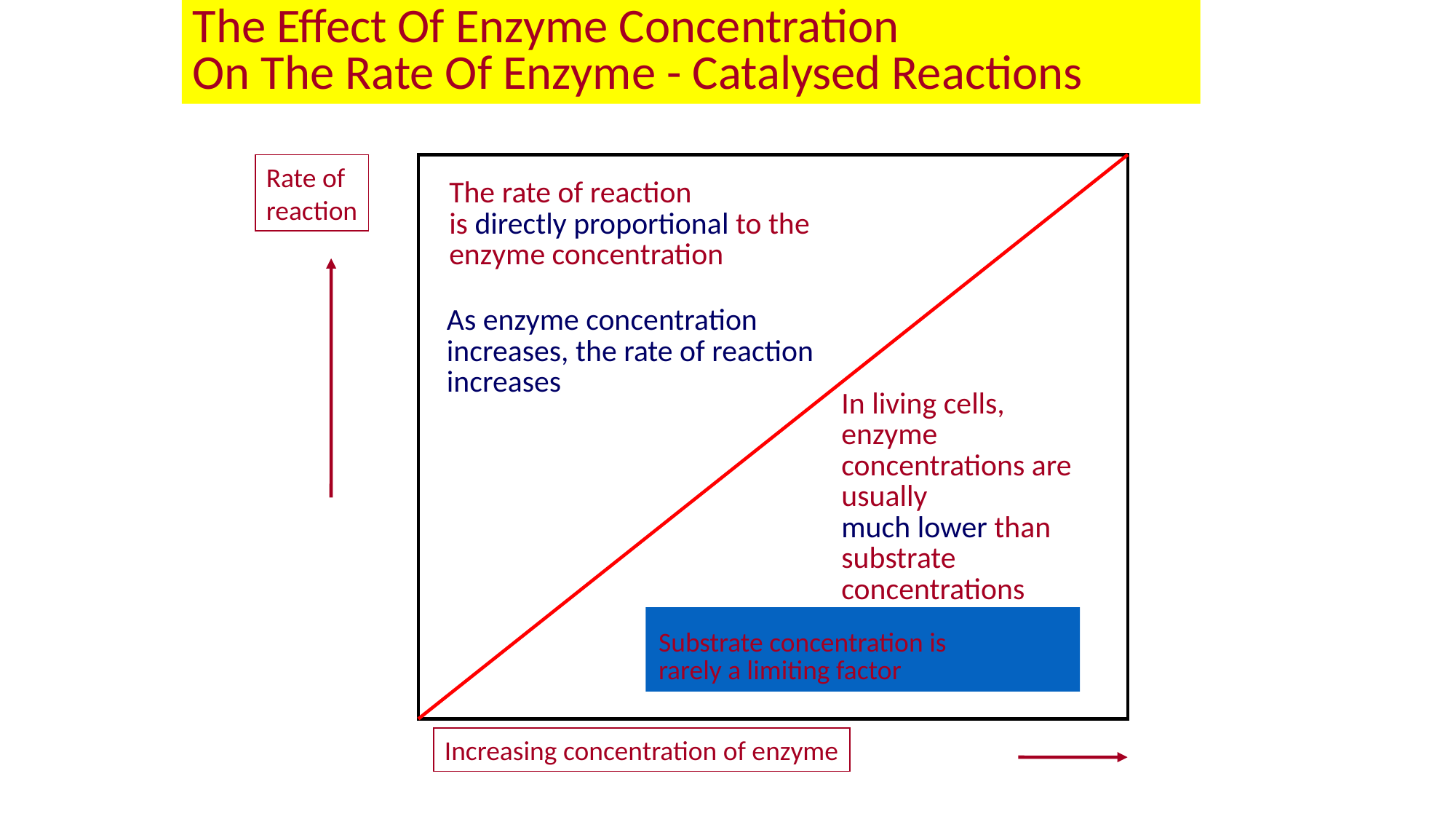

The Effect Of Enzyme Concentration
On The Rate Of Enzyme - Catalysed Reactions
Rate of
reaction

The rate of reaction
is directly proportional to the
enzyme concentration
As enzyme concentration
increases, the rate of reaction
increases
In living cells, enzyme
concentrations are usually
much lower than substrate
concentrations

Substrate concentration is
rarely a limiting factor
Increasing concentration of enzyme